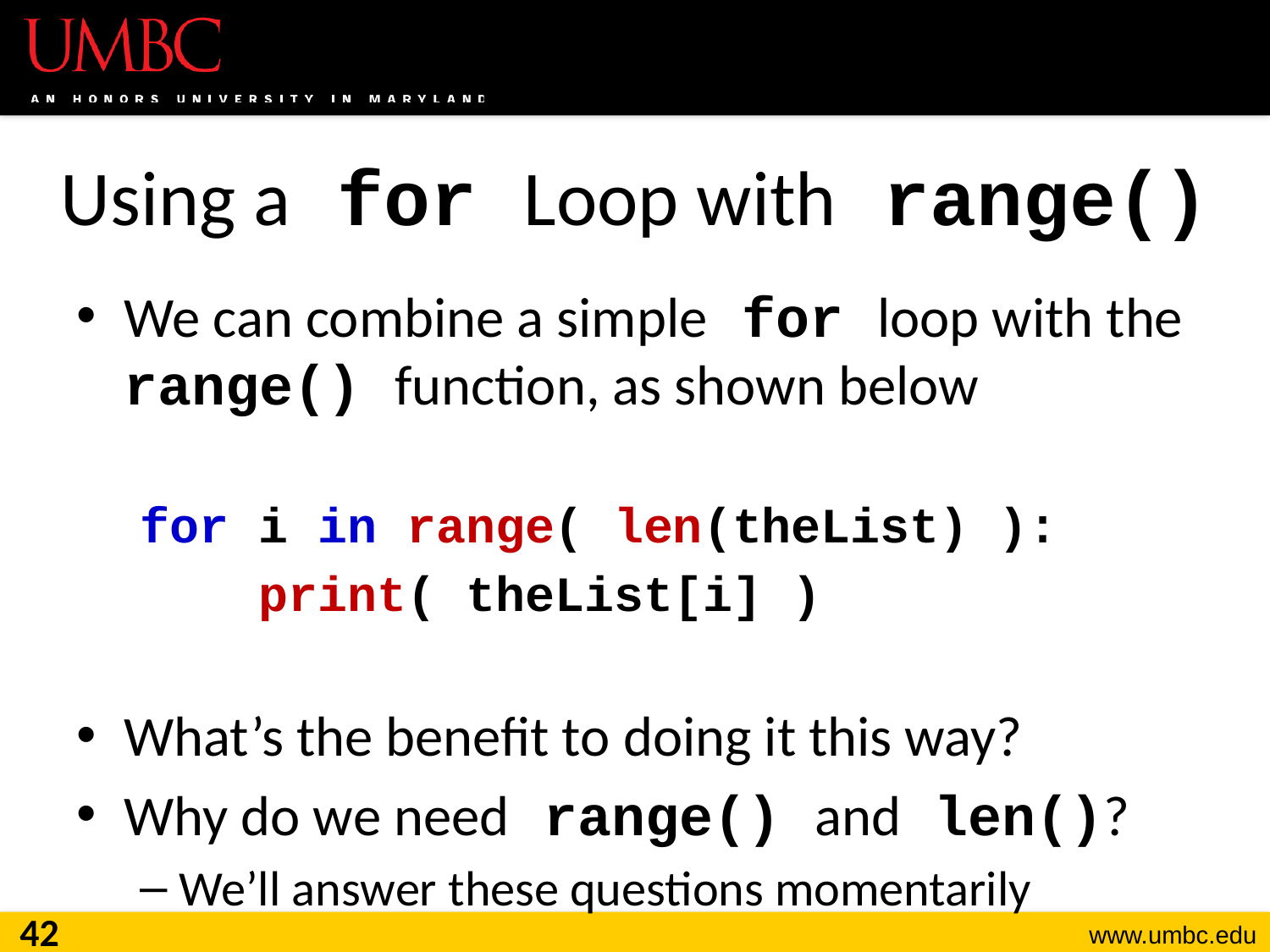

# Using a for Loop with range()
We can combine a simple for loop with the range() function, as shown below

for i in range( len(theList) ):
    print( theList[i] )

What’s the benefit to doing it this way?
Why do we need range() and len()?
We’ll answer these questions momentarily
42